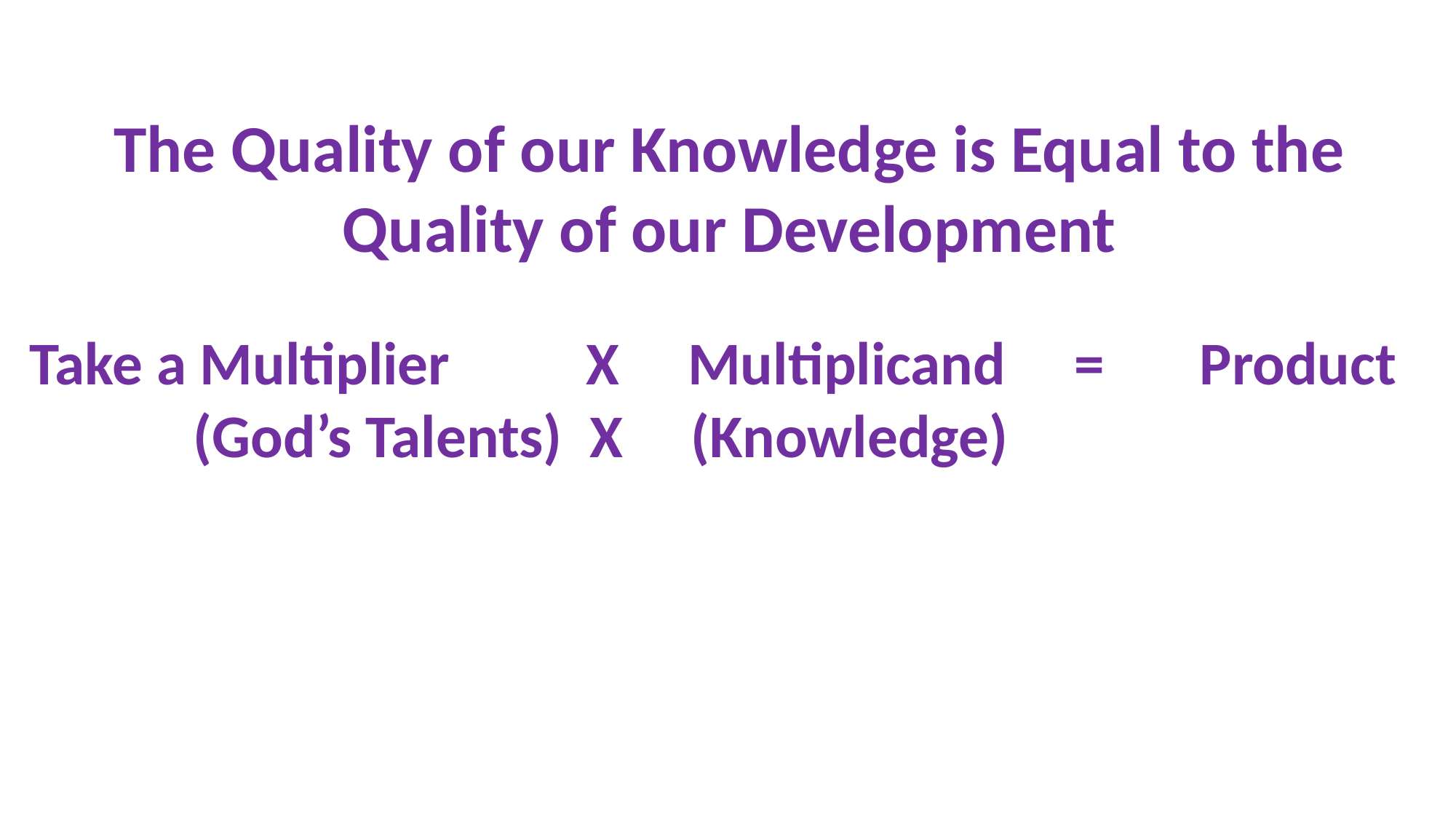

The Quality of our Knowledge is Equal to the Quality of our Development

Take a Multiplier          X     Multiplicand     =       Product
            (God’s Talents)  X     (Knowledge)